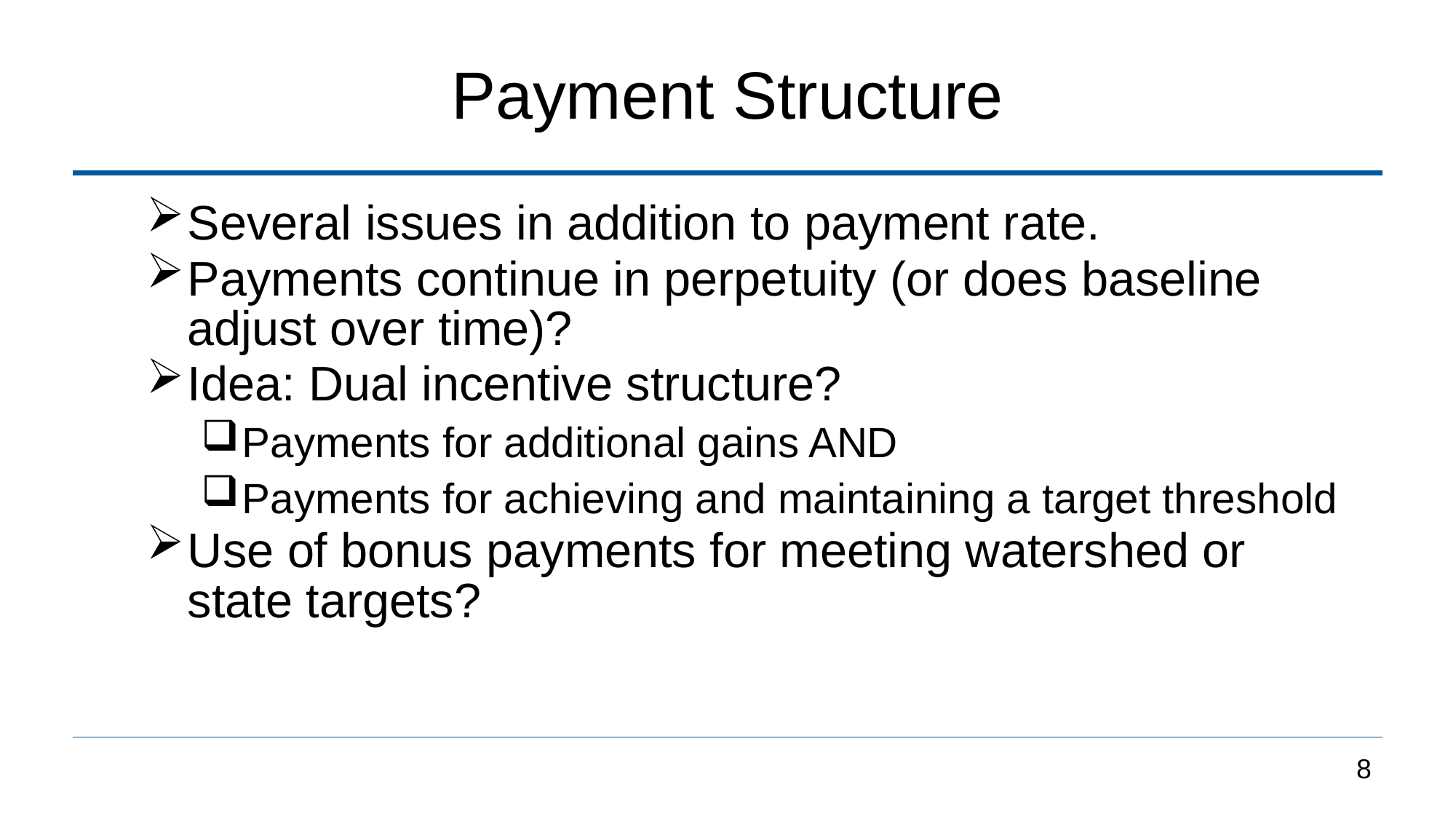

Payment Structure
Several issues in addition to payment rate.
Payments continue in perpetuity (or does baseline adjust over time)?
Idea: Dual incentive structure?
Payments for additional gains AND
Payments for achieving and maintaining a target threshold
Use of bonus payments for meeting watershed or state targets?

8